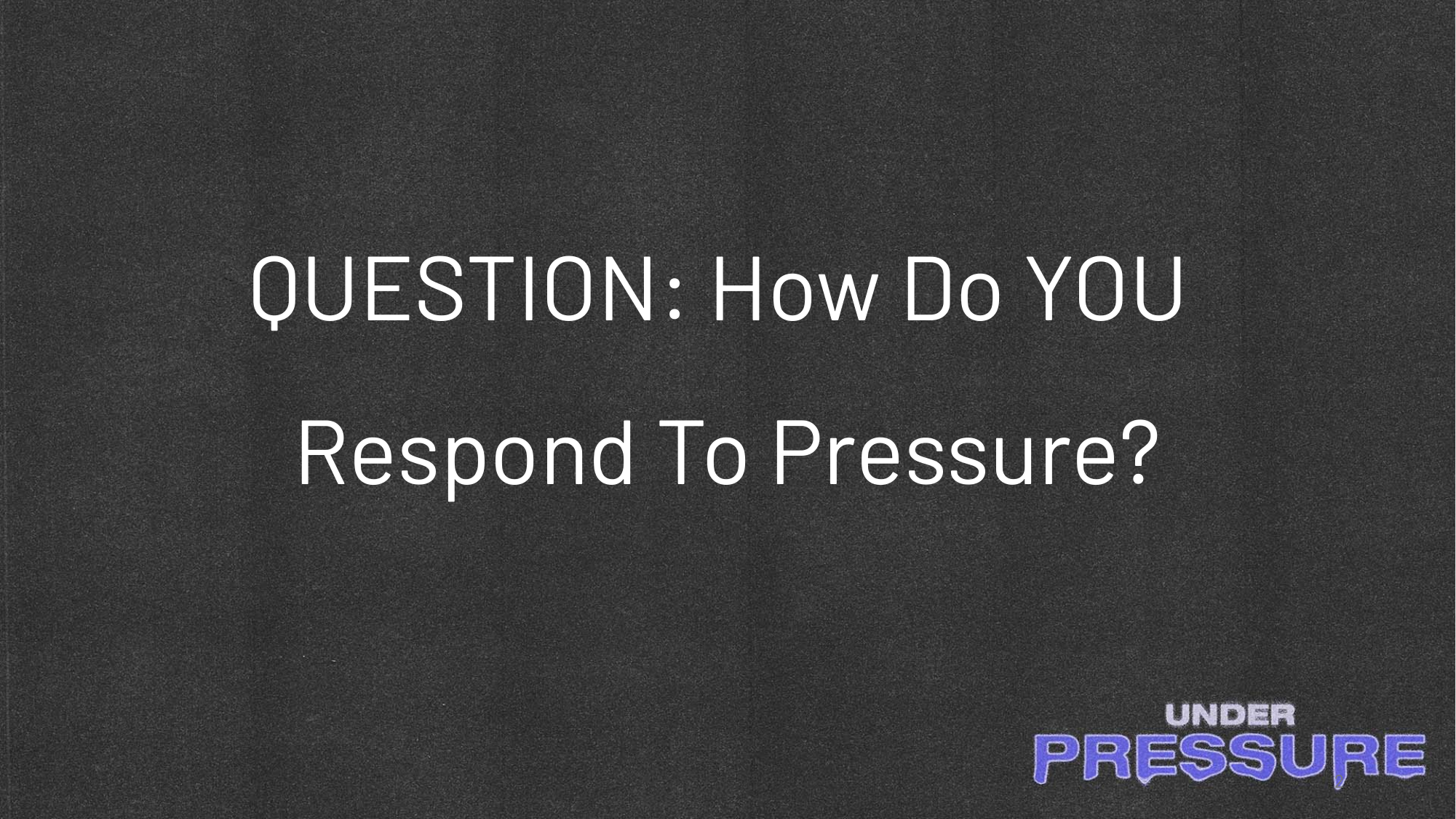

# QUESTION: How Do YOU Respond To Pressure?
2